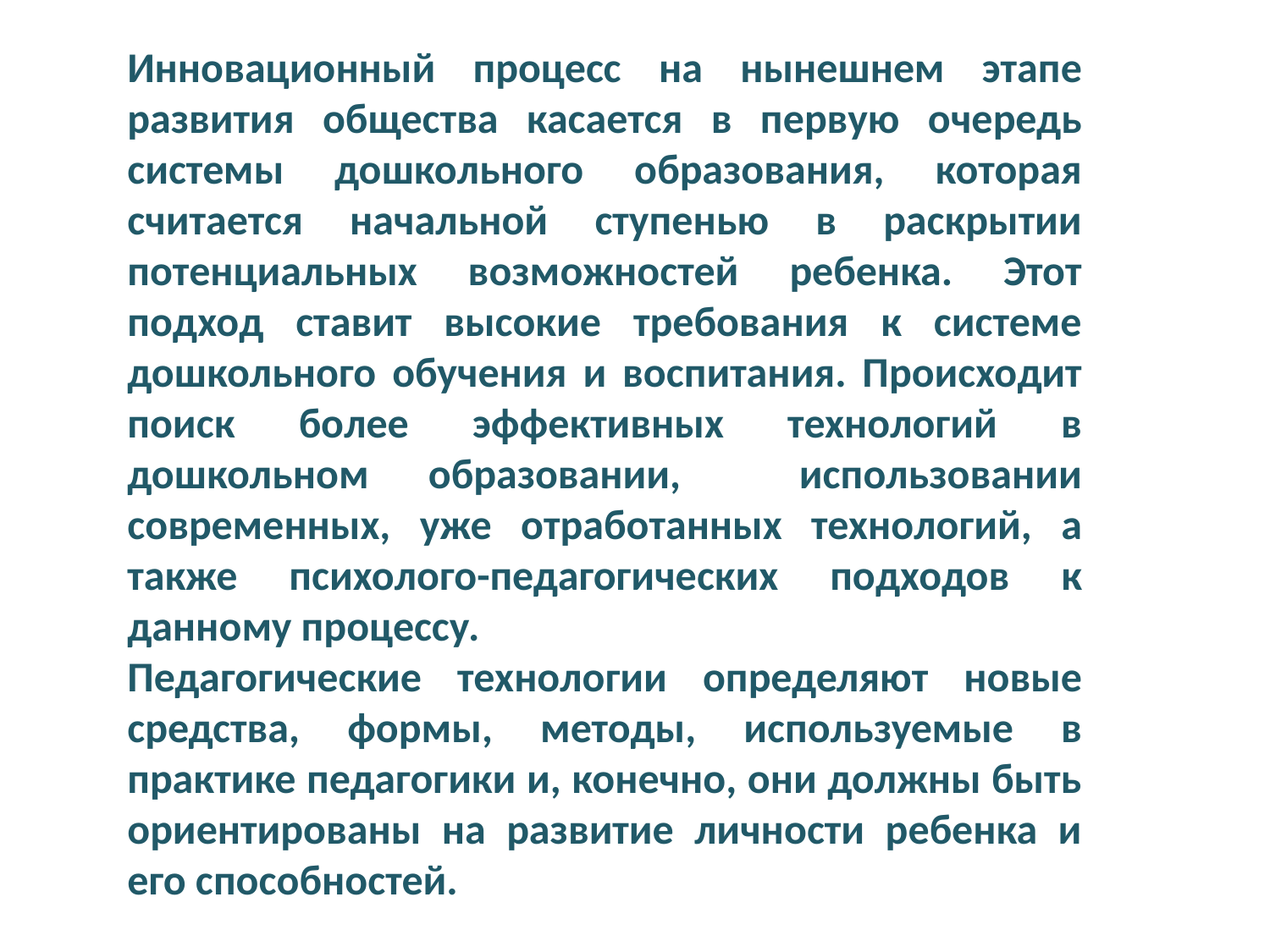

Инновационный процесс на нынешнем этапе развития общества касается в первую очередь системы дошкольного образования, которая считается начальной ступенью в раскрытии потенциальных возможностей ребенка. Этот подход ставит высокие требования к системе дошкольного обучения и воспитания. Происходит поиск более эффективных технологий в дошкольном образовании,  использовании современных, уже отработанных технологий, а также психолого-педагогических подходов к данному процессу.
Педагогические технологии определяют новые средства, формы, методы, используемые в практике педагогики и, конечно, они должны быть ориентированы на развитие личности ребенка и его способностей.